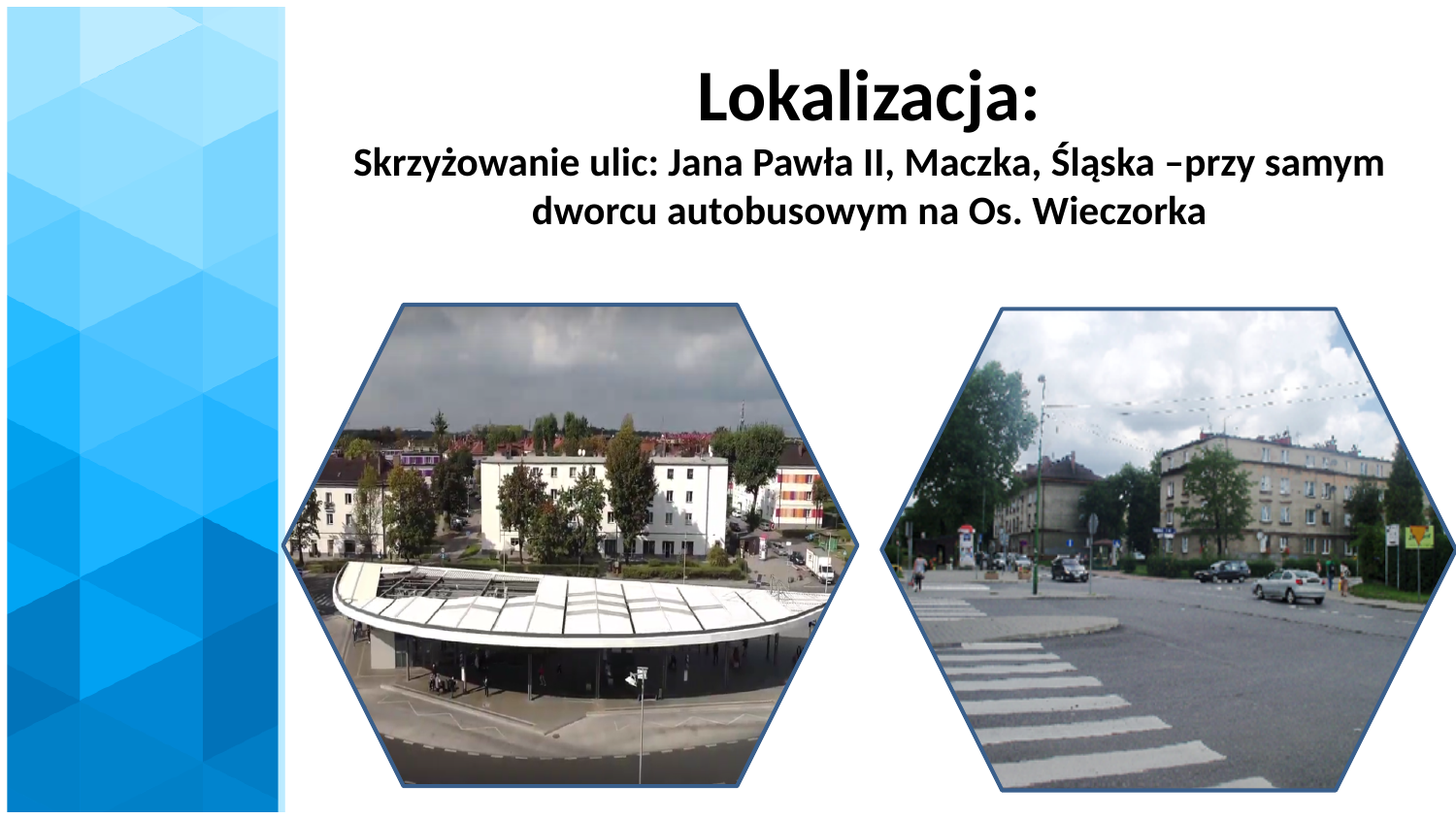

# Lokalizacja: Skrzyżowanie ulic: Jana Pawła II, Maczka, Śląska –przy samym dworcu autobusowym na Os. Wieczorka